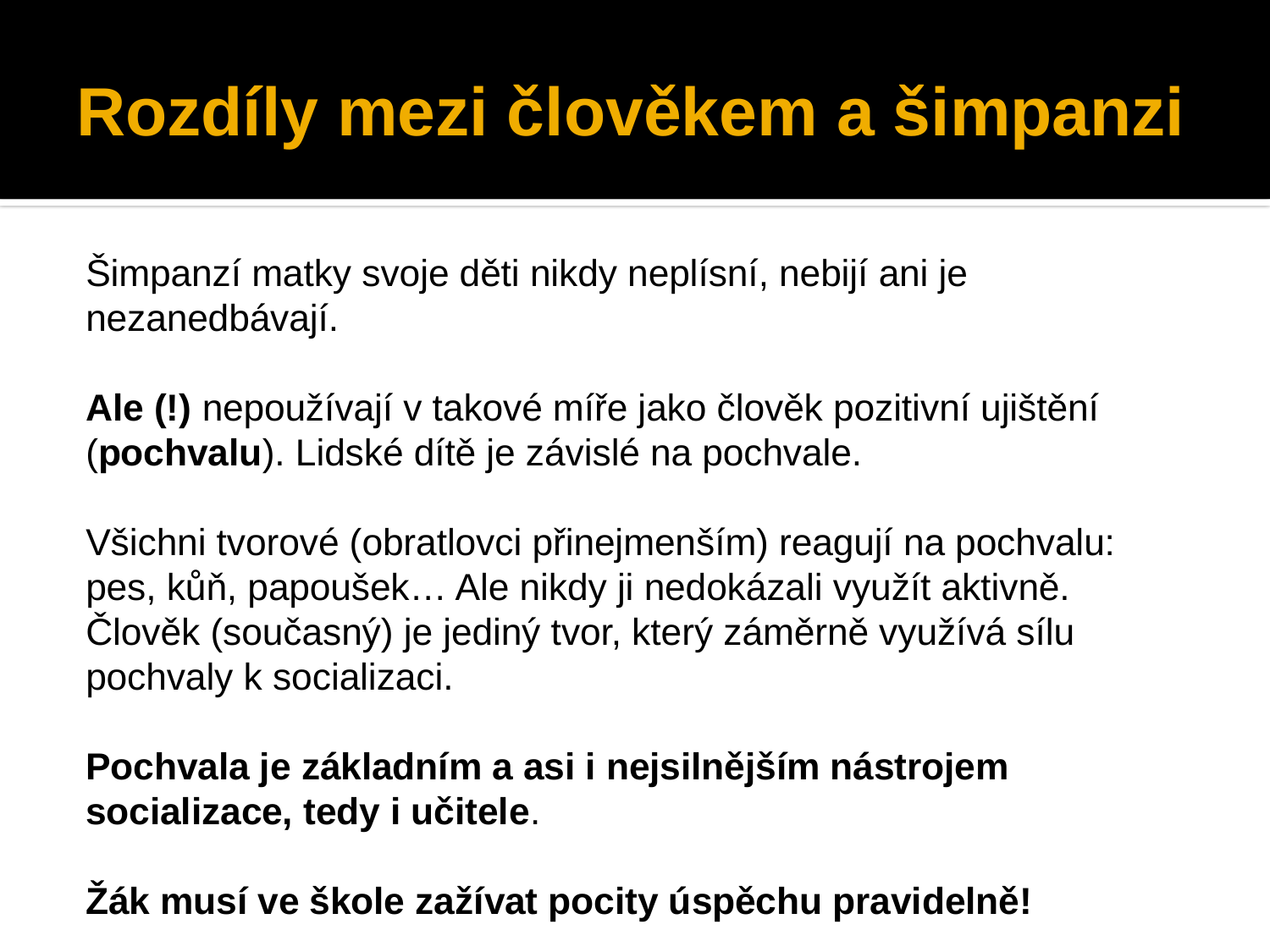

# Rozdíly mezi člověkem a šimpanzi
Šimpanzí matky svoje děti nikdy neplísní, nebijí ani je nezanedbávají.

Ale (!) nepoužívají v takové míře jako člověk pozitivní ujištění (pochvalu). Lidské dítě je závislé na pochvale.

Všichni tvorové (obratlovci přinejmenším) reagují na pochvalu: pes, kůň, papoušek… Ale nikdy ji nedokázali využít aktivně.
Člověk (současný) je jediný tvor, který záměrně využívá sílu pochvaly k socializaci.

Pochvala je základním a asi i nejsilnějším nástrojem socializace, tedy i učitele.

Žák musí ve škole zažívat pocity úspěchu pravidelně!